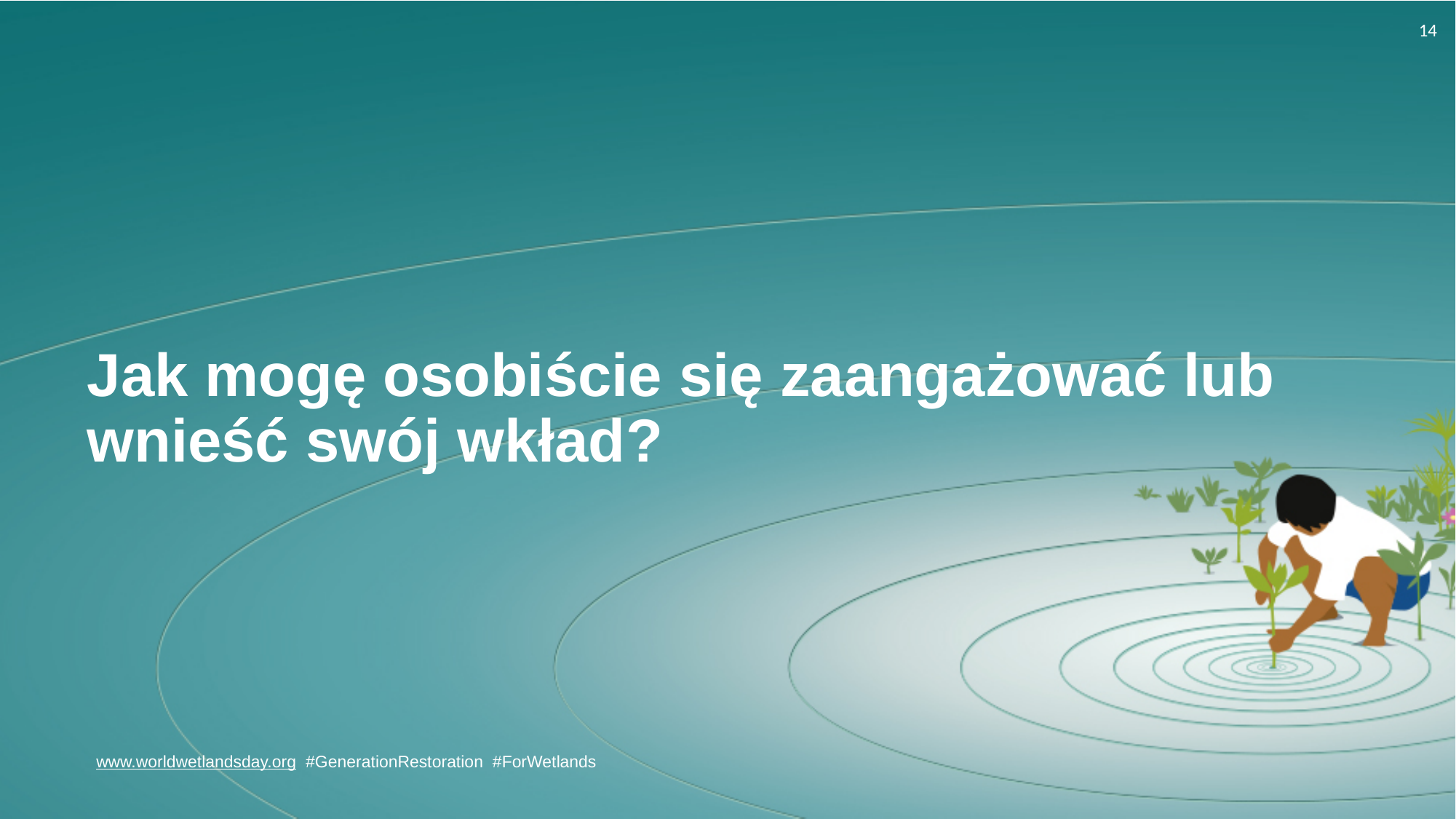

# Jak mogę osobiście się zaangażować lub wnieść swój wkład?